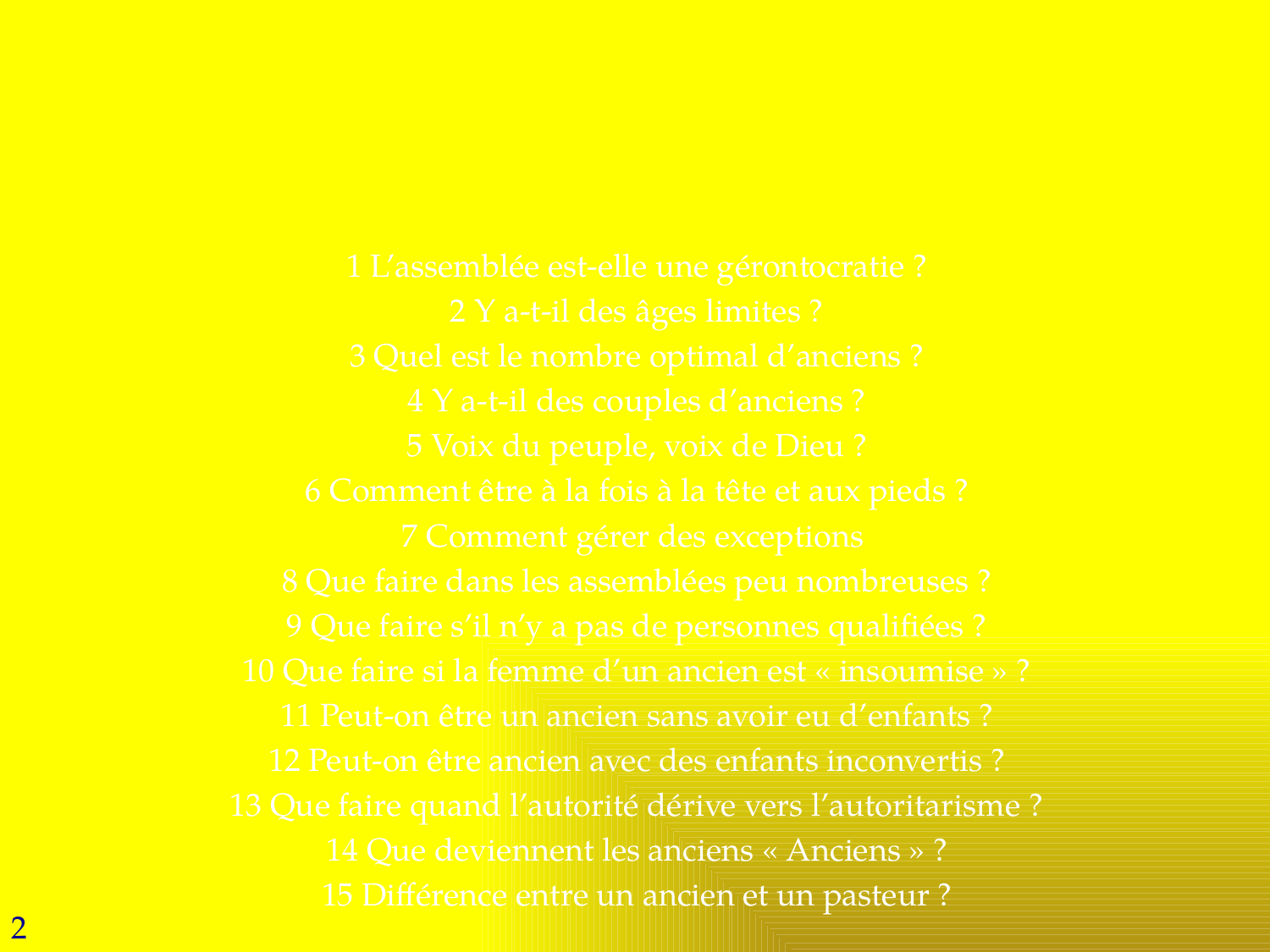

# FAQ
1 L’assemblée est-elle une gérontocratie ?
2 Y a-t-il des âges limites ?
3 Quel est le nombre optimal d’anciens ?
4 Y a-t-il des couples d’anciens ?
5 Voix du peuple, voix de Dieu ?
6 Comment être à la fois à la tête et aux pieds ?
7 Comment gérer des exceptions
8 Que faire dans les assemblées peu nombreuses ?
9 Que faire s’il n’y a pas de personnes qualifiées ?
10 Que faire si la femme d’un ancien est « insoumise » ?
11 Peut-on être un ancien sans avoir eu d’enfants ?
12 Peut-on être ancien avec des enfants inconvertis ?
13 Que faire quand l’autorité dérive vers l’autoritarisme ?
14 Que deviennent les anciens « Anciens » ?
15 Différence entre un ancien et un pasteur ?

2